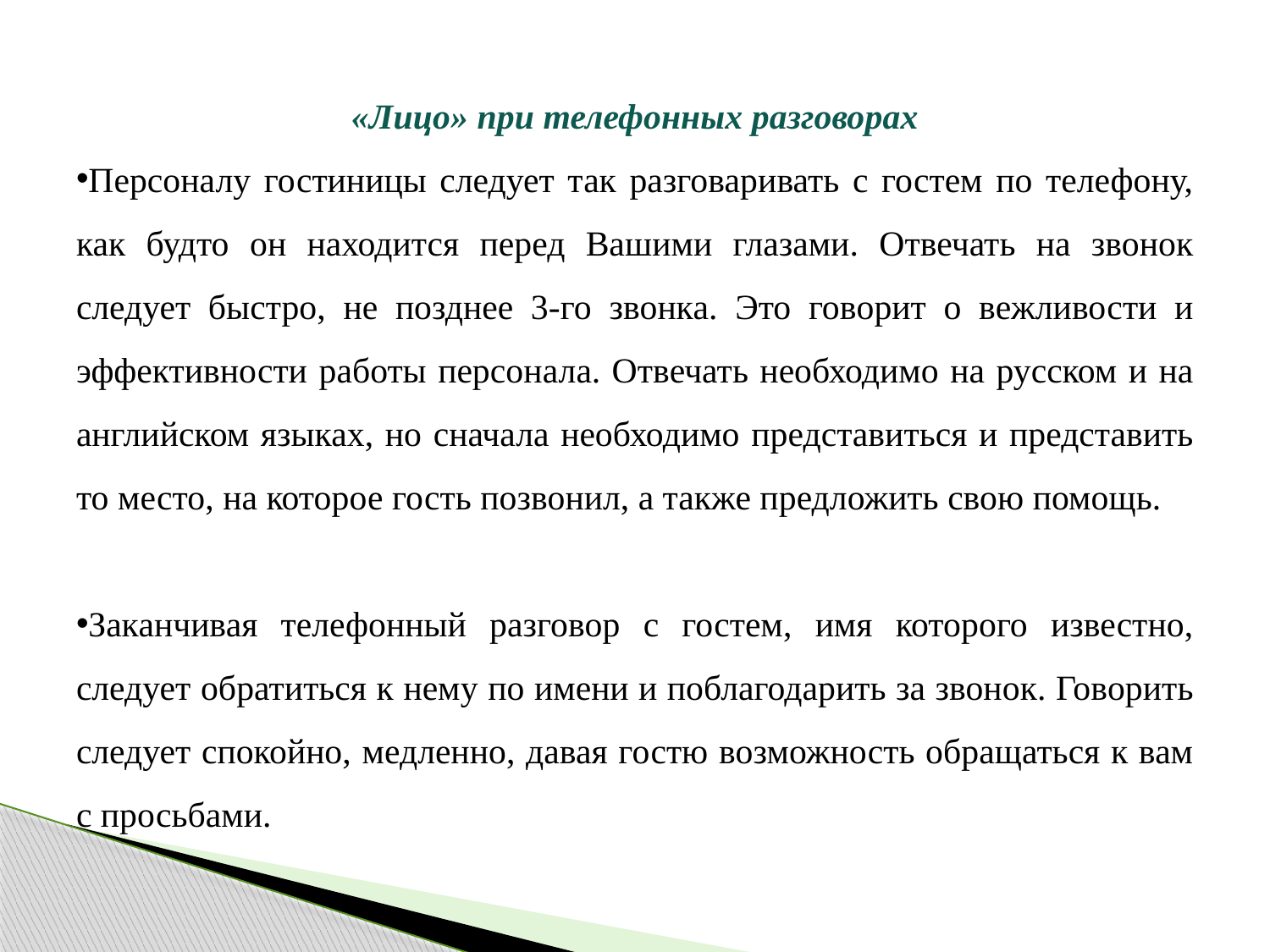

«Лицо» при телефонных разговорах
Персоналу гостиницы следует так разговаривать с гостем по телефону, как будто он находится перед Вашими глазами. Отвечать на звонок следует быстро, не позднее 3-го звонка. Это говорит о вежливости и эффективности работы персонала. Отвечать необходимо на русском и на английском языках, но сначала необходимо представиться и представить то место, на которое гость позвонил, а также предложить свою помощь.

Заканчивая телефонный разговор с гостем, имя которого известно, следует обратиться к нему по имени и поблагодарить за звонок. Говорить следует спокойно, медленно, давая гостю возможность обращаться к вам с просьбами.